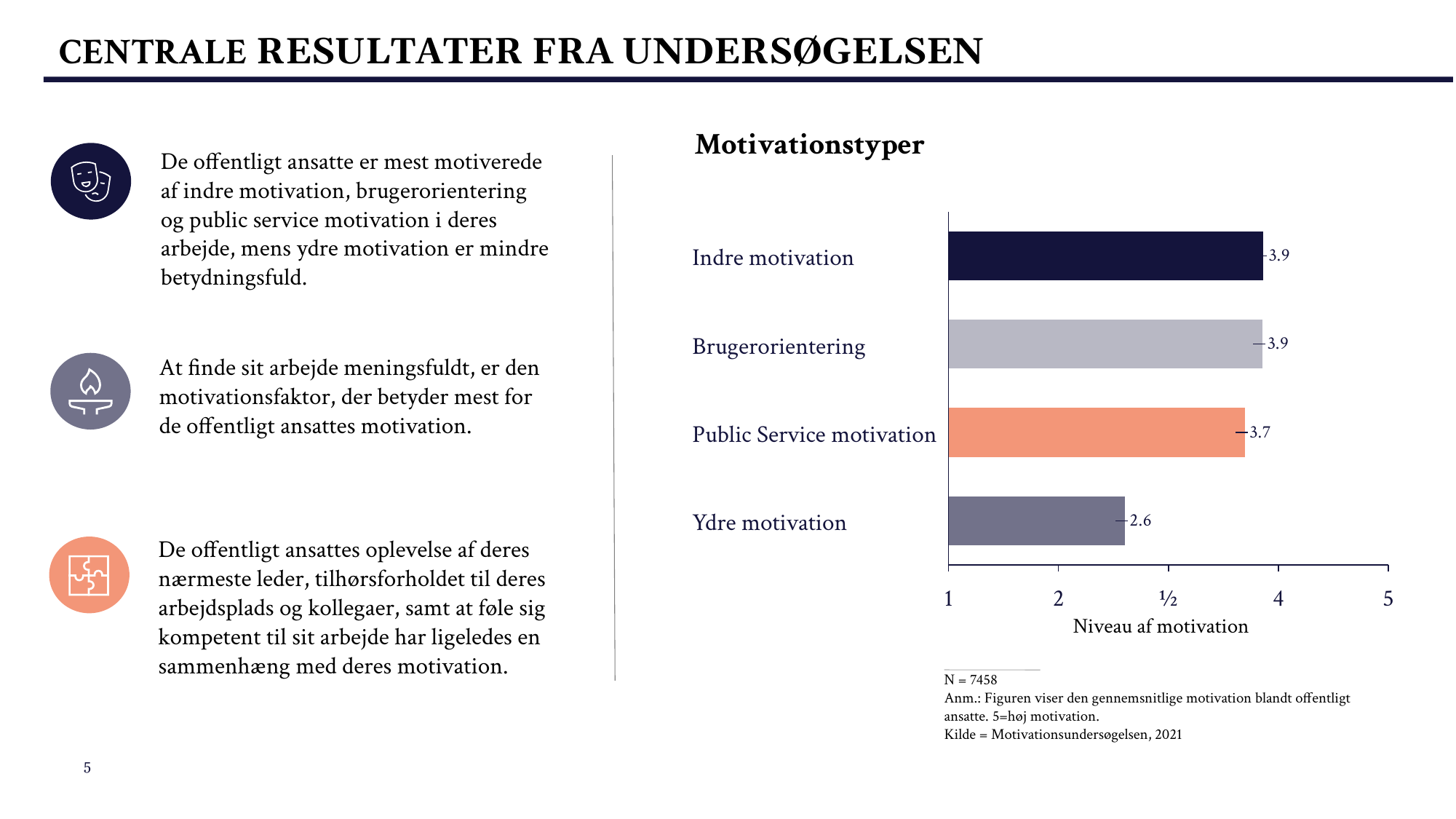

CENTRALE RESULTATER FRA UNDERSØGELSEN

Motivationstyper
De offentligt ansatte er mest motiverede af indre motivation, brugerorientering og public service motivation i deres arbejde, mens ydre motivation er mindre betydningsfuld.

### Chart

| Category |  |
|---|---|
Indre motivation
Brugerorientering
At finde sit arbejde meningsfuldt, er den motivationsfaktor, der betyder mest for de offentligt ansattes motivation.

Public Service motivation
Ydre motivation
De offentligt ansattes oplevelse af deres nærmeste leder, tilhørsforholdet til deres arbejdsplads og kollegaer, samt at føle sig kompetent til sit arbejde har ligeledes en sammenhæng med deres motivation.

1
2
½
4
5
Niveau af motivation
N = 7458
Anm.: Figuren viser den gennemsnitlige motivation blandt offentligt ansatte. 5=høj motivation.
Kilde = Motivationsundersøgelsen, 2021